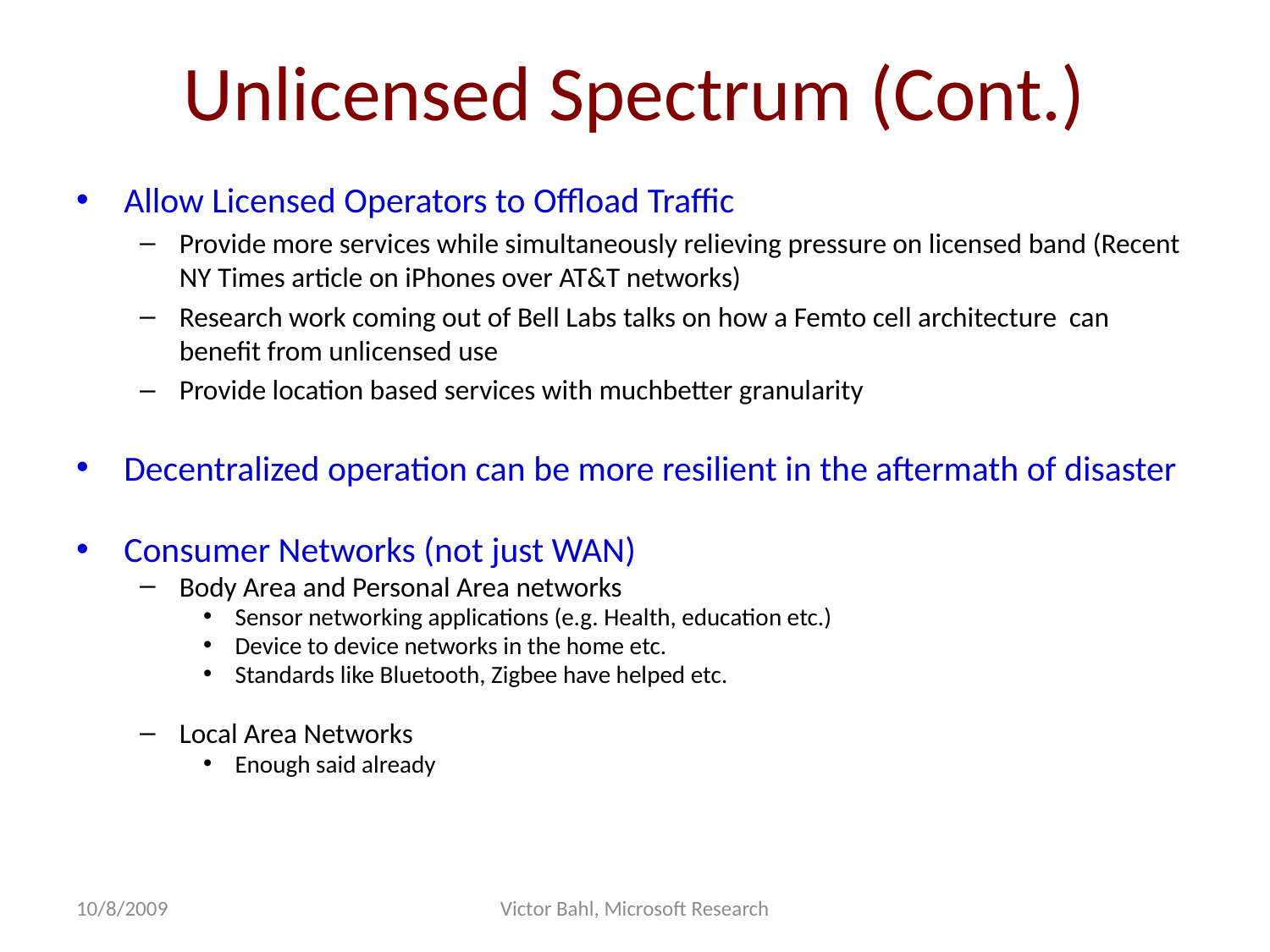

# Unlicensed Spectrum (Cont.)
Allow Licensed Operators to Offload Traffic
Provide more services while simultaneously relieving pressure on licensed band (Recent NY Times article on iPhones over AT&T networks)
Research work coming out of Bell Labs talks on how a Femto cell architecture  can benefit from unlicensed use
Provide location based services with muchbetter granularity

Decentralized operation can be more resilient in the aftermath of disaster

Consumer Networks (not just WAN)
Body Area and Personal Area networks
Sensor networking applications (e.g. Health, education etc.)
Device to device networks in the home etc.
Standards like Bluetooth, Zigbee have helped etc.

Local Area Networks
Enough said already
10/8/2009
Victor Bahl, Microsoft Research